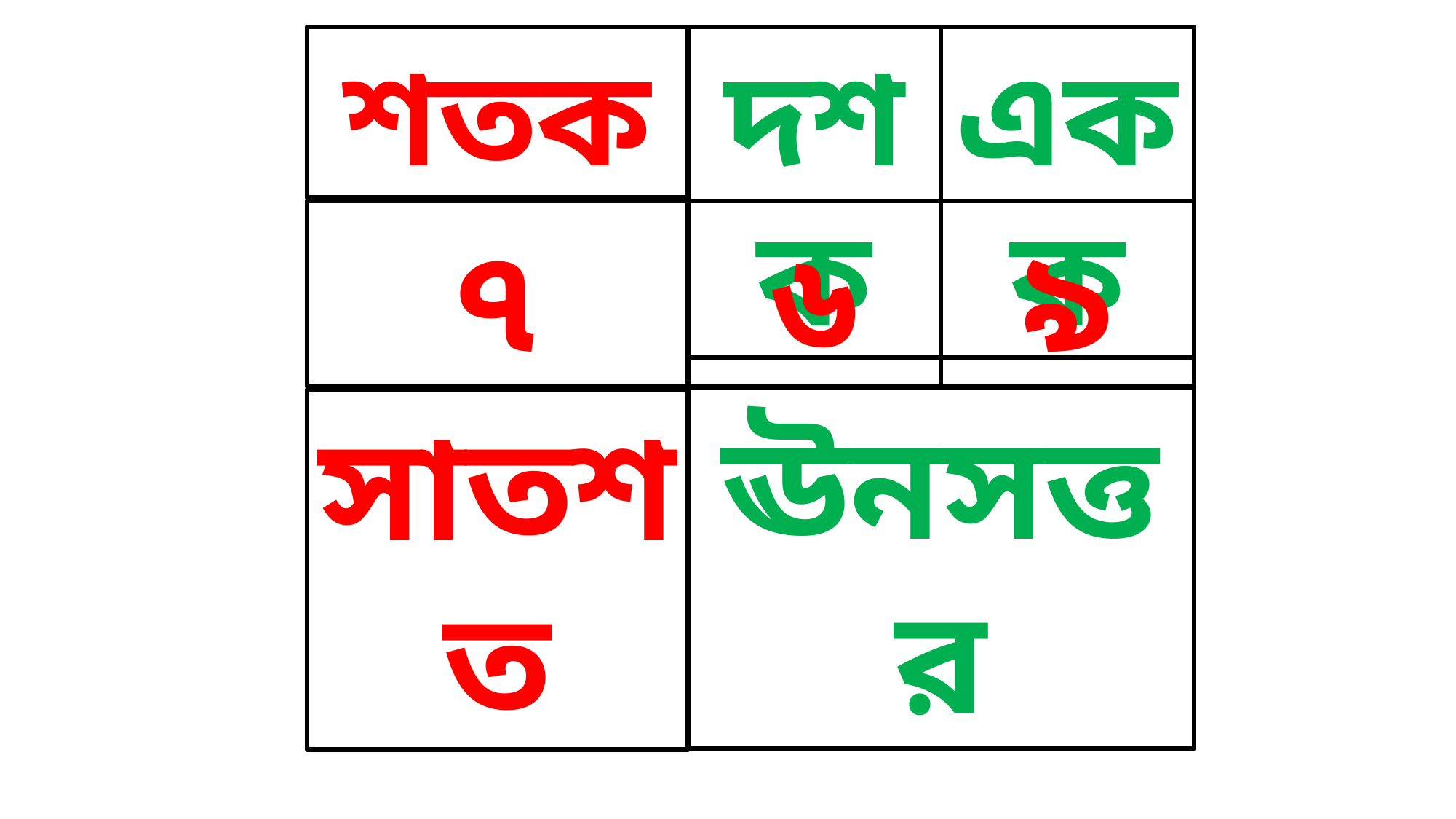

শতক
দশক
একক
৭
৯
৬
ঊনসত্তর
সাতশত